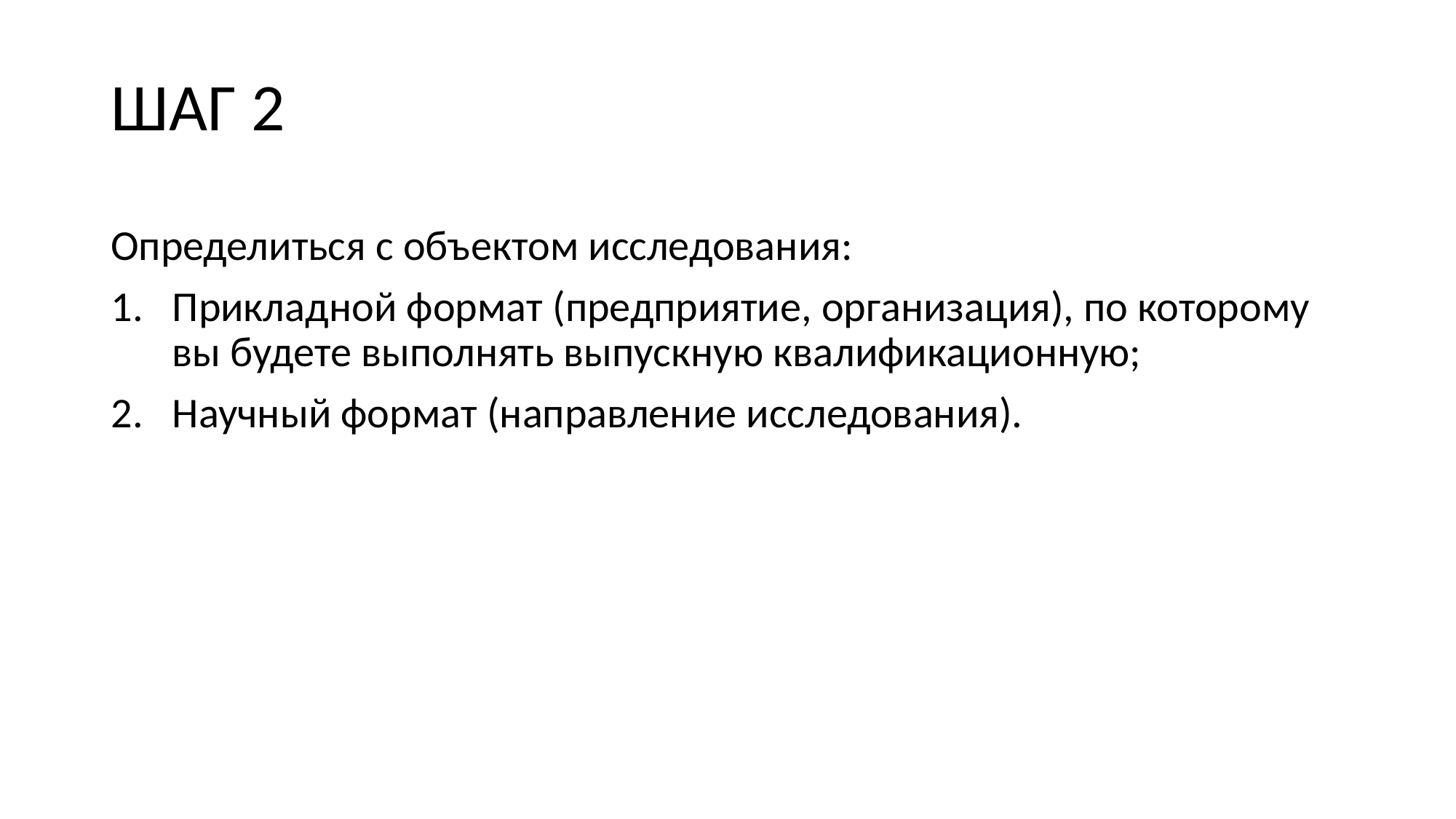

# ШАГ 2
Определиться с объектом исследования:
Прикладной формат (предприятие, организация), по которому вы будете выполнять выпускную квалификационную;
Научный формат (направление исследования).